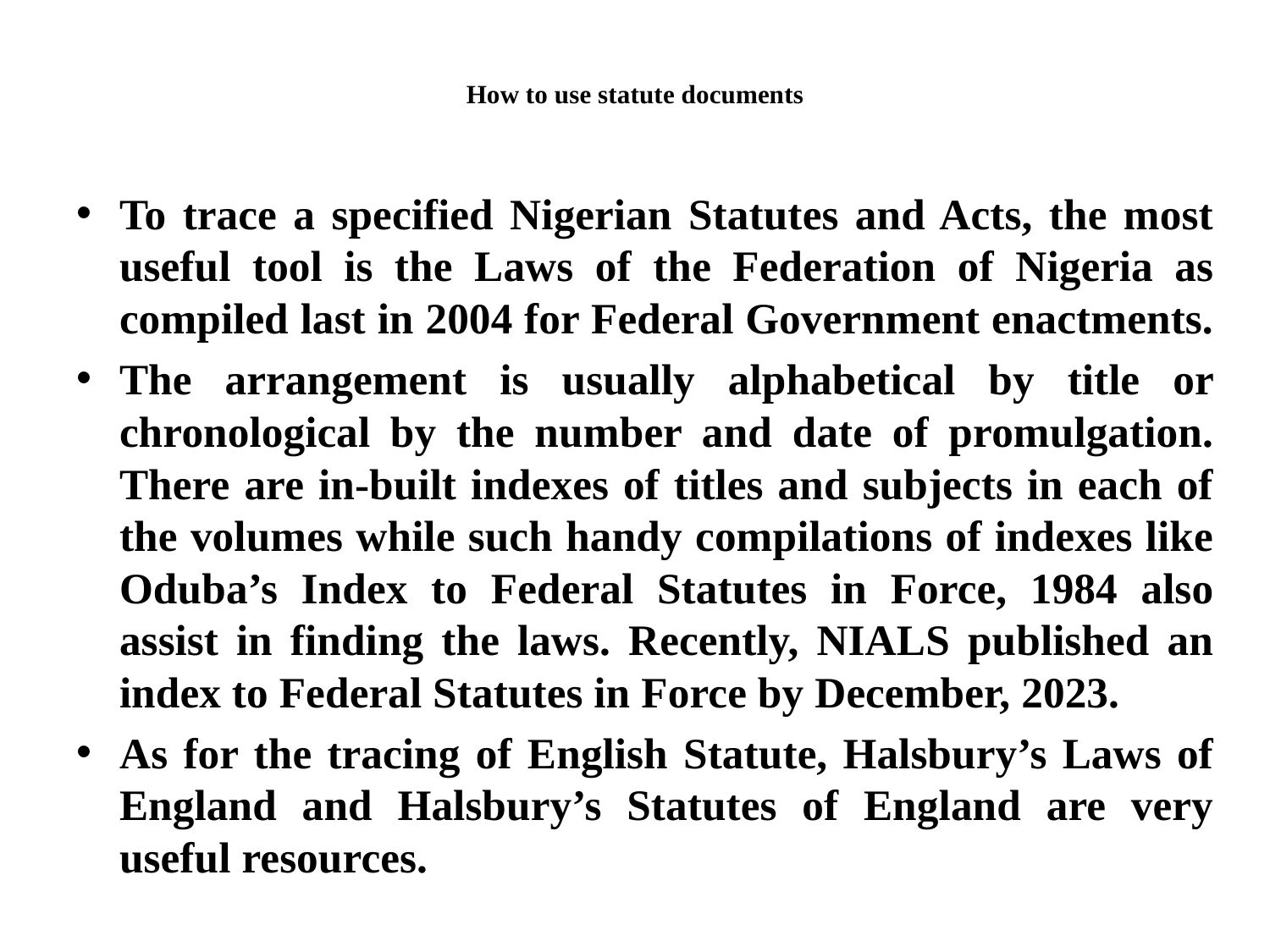

# How to use statute documents
To trace a specified Nigerian Statutes and Acts, the most useful tool is the Laws of the Federation of Nigeria as compiled last in 2004 for Federal Government enactments.
The arrangement is usually alphabetical by title or chronological by the number and date of promulgation. There are in-built indexes of titles and subjects in each of the volumes while such handy compilations of indexes like Oduba’s Index to Federal Statutes in Force, 1984 also assist in finding the laws. Recently, NIALS published an index to Federal Statutes in Force by December, 2023.
As for the tracing of English Statute, Halsbury’s Laws of England and Halsbury’s Statutes of England are very useful resources.